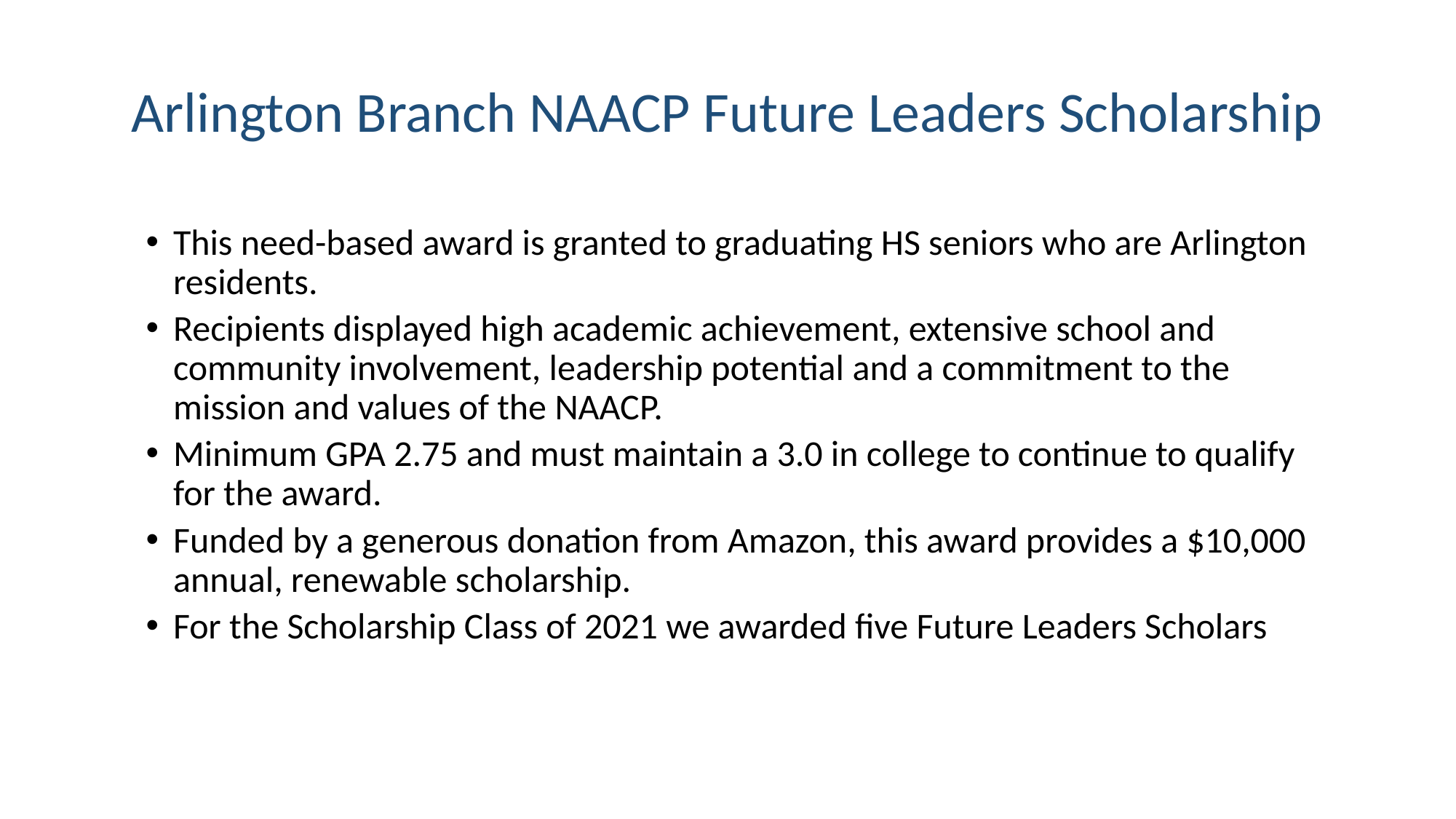

# Arlington Branch NAACP Future Leaders Scholarship
This need-based award is granted to graduating HS seniors who are Arlington residents.
Recipients displayed high academic achievement, extensive school and community involvement, leadership potential and a commitment to the mission and values of the NAACP.
Minimum GPA 2.75 and must maintain a 3.0 in college to continue to qualify for the award.
Funded by a generous donation from Amazon, this award provides a $10,000 annual, renewable scholarship.
For the Scholarship Class of 2021 we awarded five Future Leaders Scholars